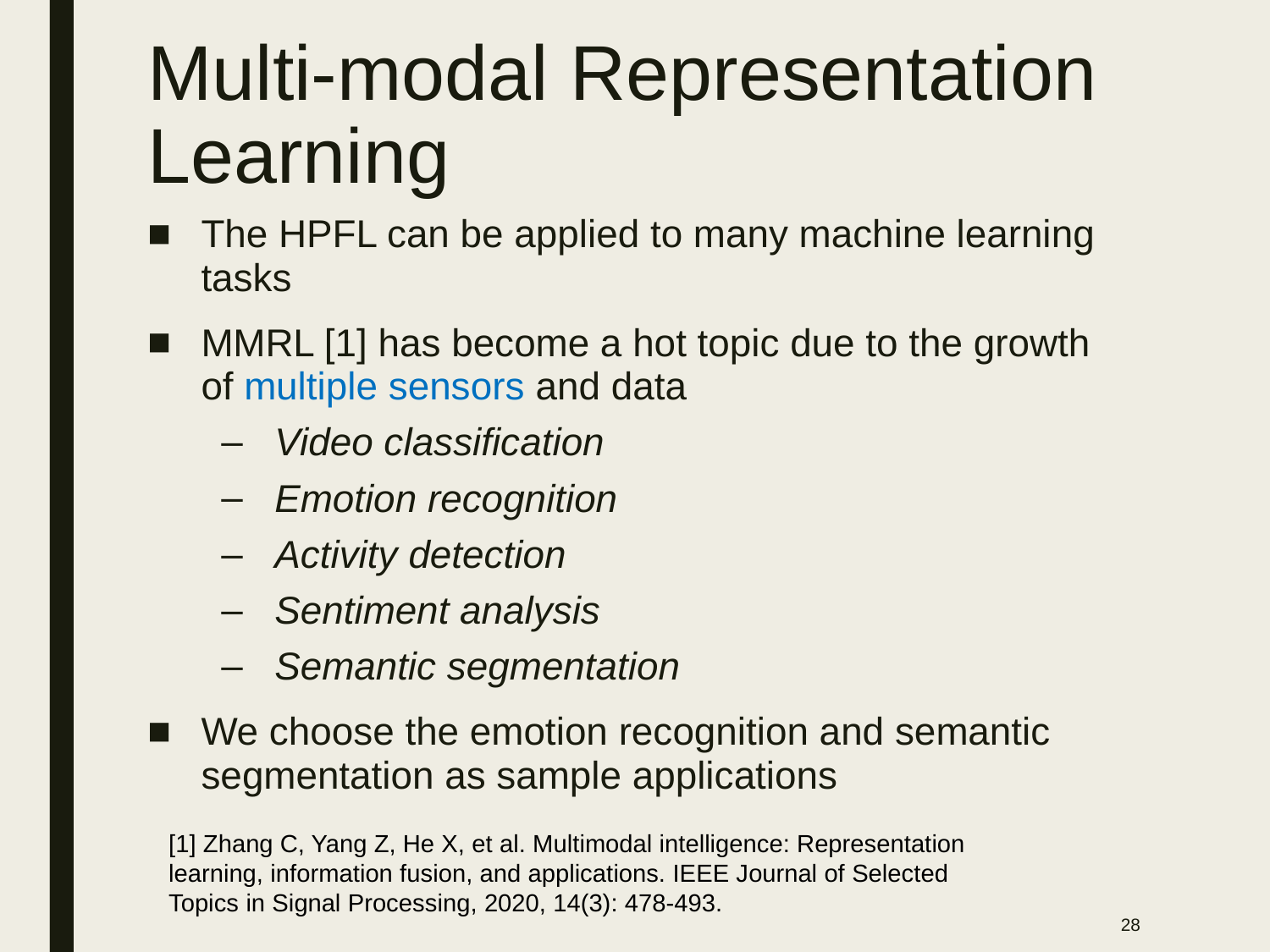

# Multi-modal Representation Learning
The HPFL can be applied to many machine learning tasks
MMRL [1] has become a hot topic due to the growth of multiple sensors and data
Video classification
Emotion recognition
Activity detection
Sentiment analysis
Semantic segmentation
We choose the emotion recognition and semantic segmentation as sample applications
[1] Zhang C, Yang Z, He X, et al. Multimodal intelligence: Representation learning, information fusion, and applications. IEEE Journal of Selected Topics in Signal Processing, 2020, 14(3): 478-493.
28